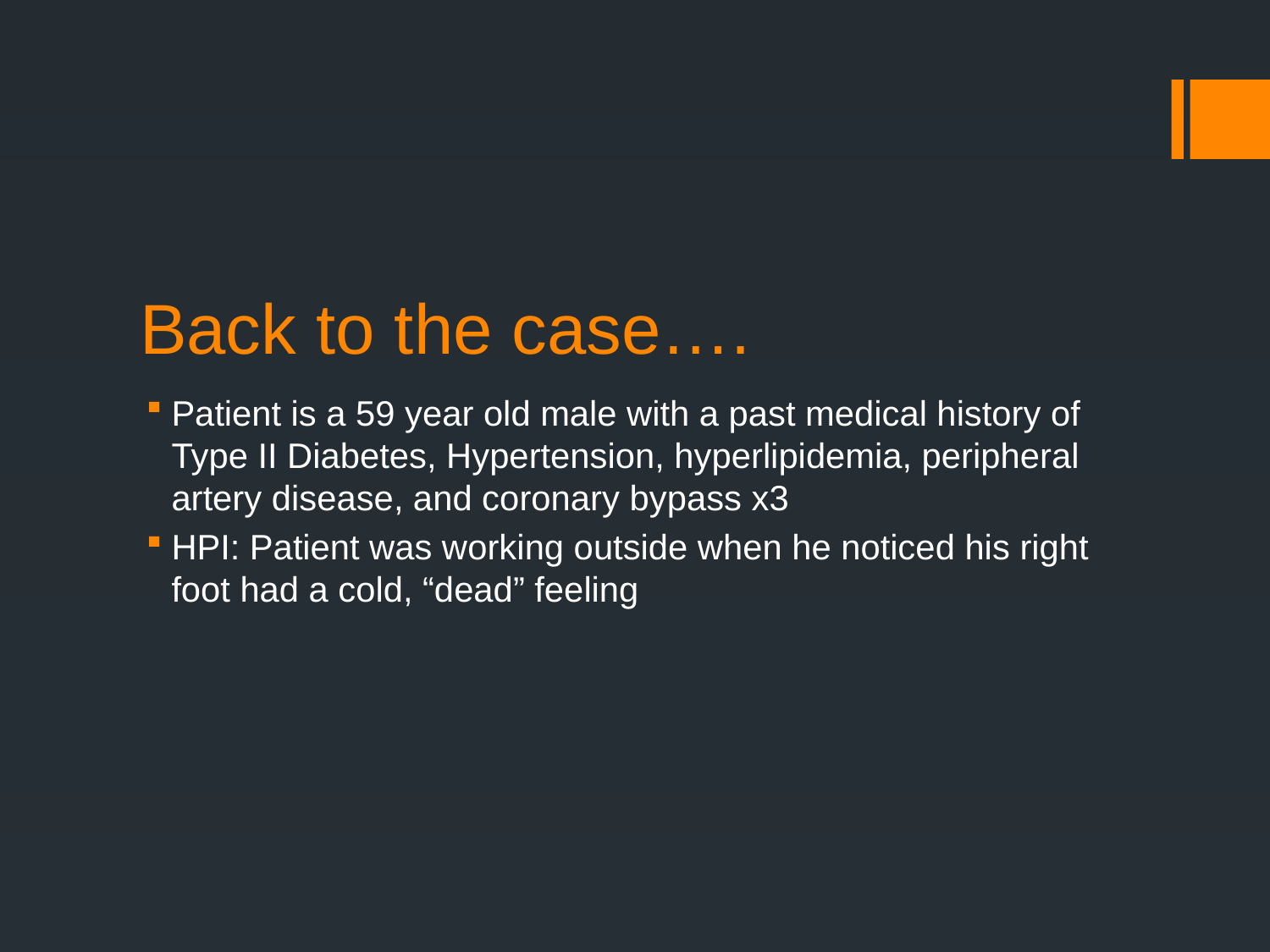

# Back to the case….
Patient is a 59 year old male with a past medical history of Type II Diabetes, Hypertension, hyperlipidemia, peripheral artery disease, and coronary bypass x3
HPI: Patient was working outside when he noticed his right foot had a cold, “dead” feeling